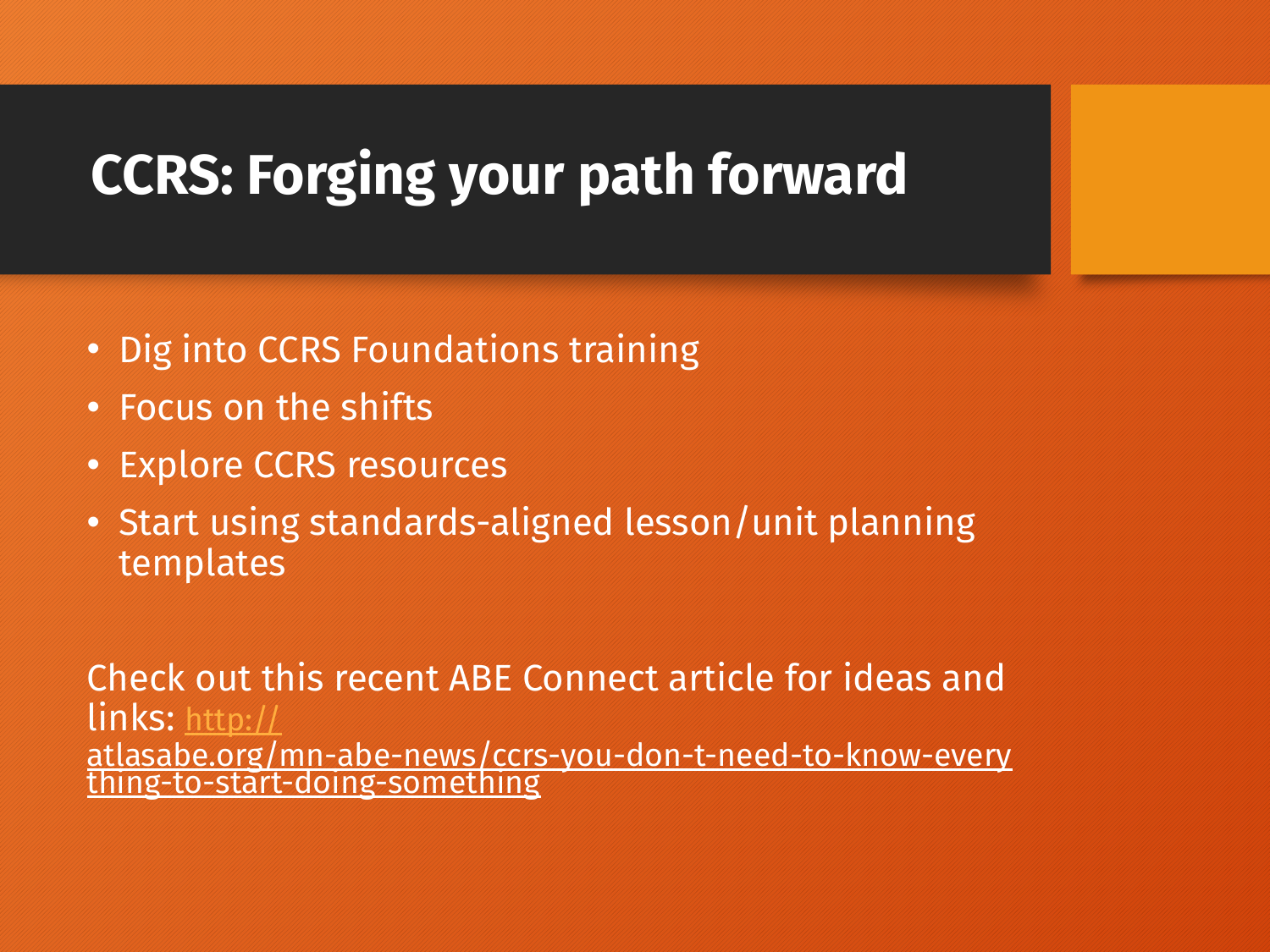

# CCRS: Forging your path forward
Dig into CCRS Foundations training
Focus on the shifts
Explore CCRS resources
Start using standards-aligned lesson/unit planning templates

Check out this recent ABE Connect article for ideas and links: http://atlasabe.org/mn-abe-news/ccrs-you-don-t-need-to-know-everything-to-start-doing-something